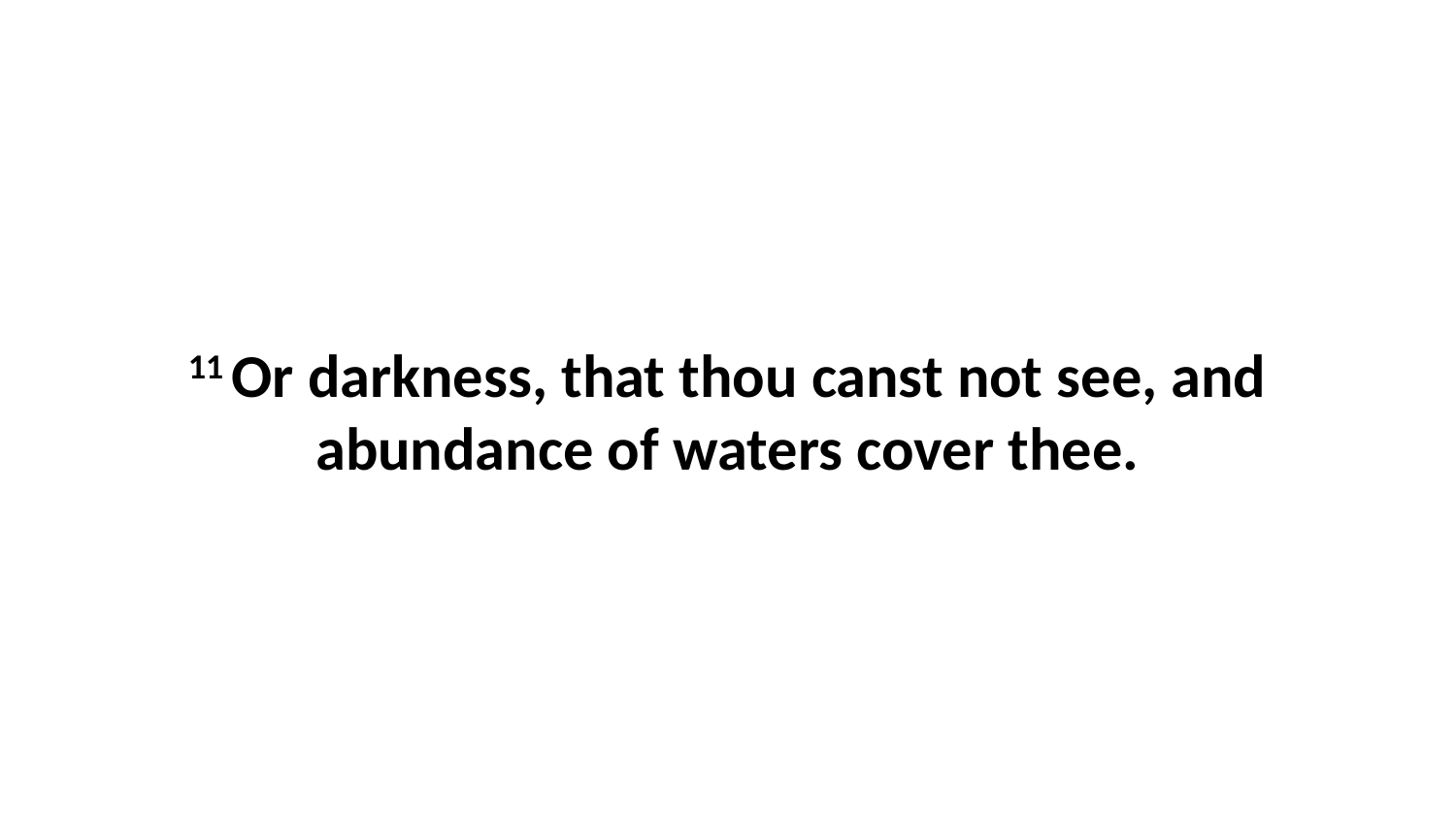

11 Or darkness, that thou canst not see, and abundance of waters cover thee.